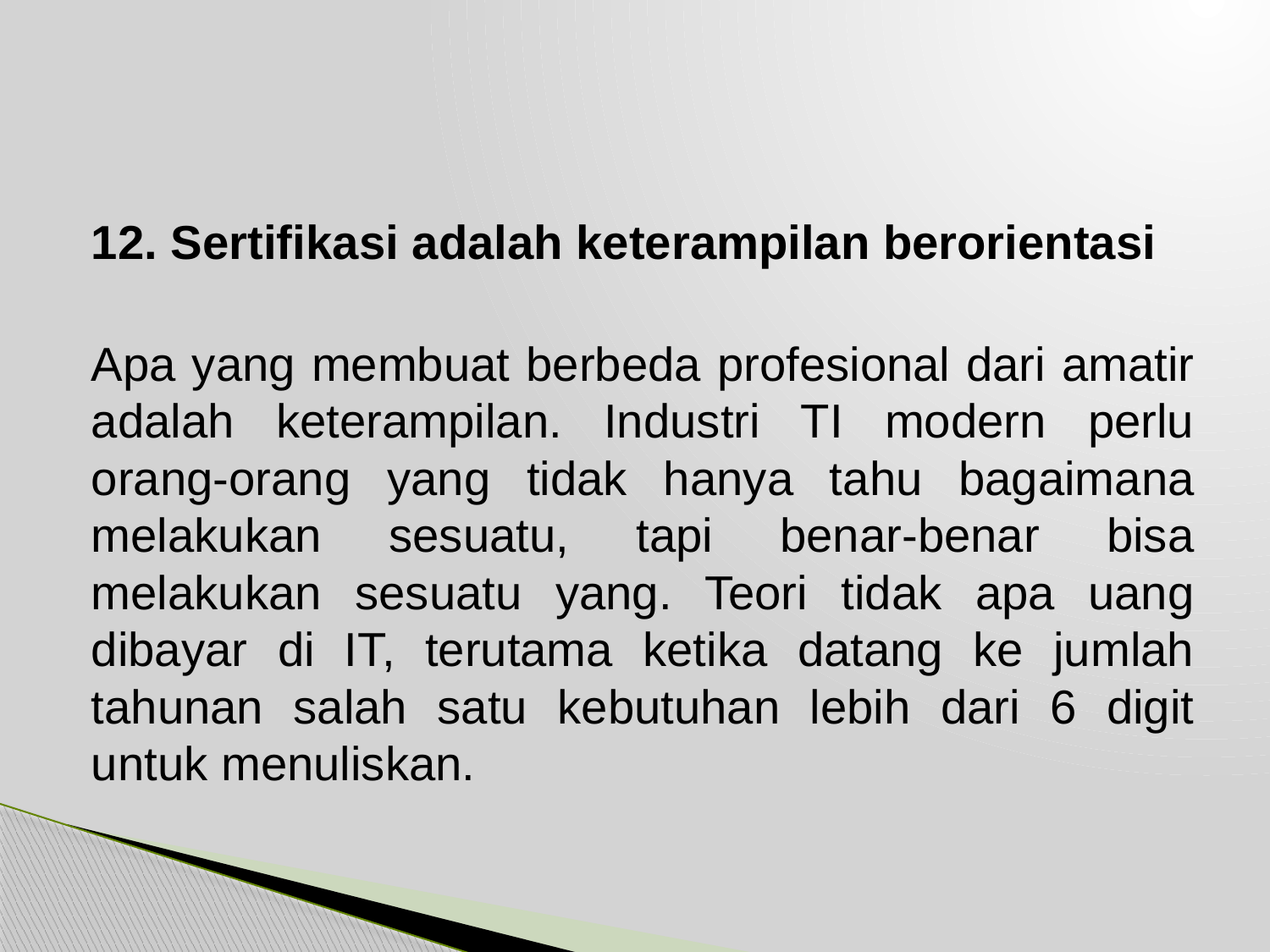

#
12. Sertifikasi adalah keterampilan berorientasi
Apa yang membuat berbeda profesional dari amatir adalah keterampilan. Industri TI modern perlu orang-orang yang tidak hanya tahu bagaimana melakukan sesuatu, tapi benar-benar bisa melakukan sesuatu yang. Teori tidak apa uang dibayar di IT, terutama ketika datang ke jumlah tahunan salah satu kebutuhan lebih dari 6 digit untuk menuliskan.